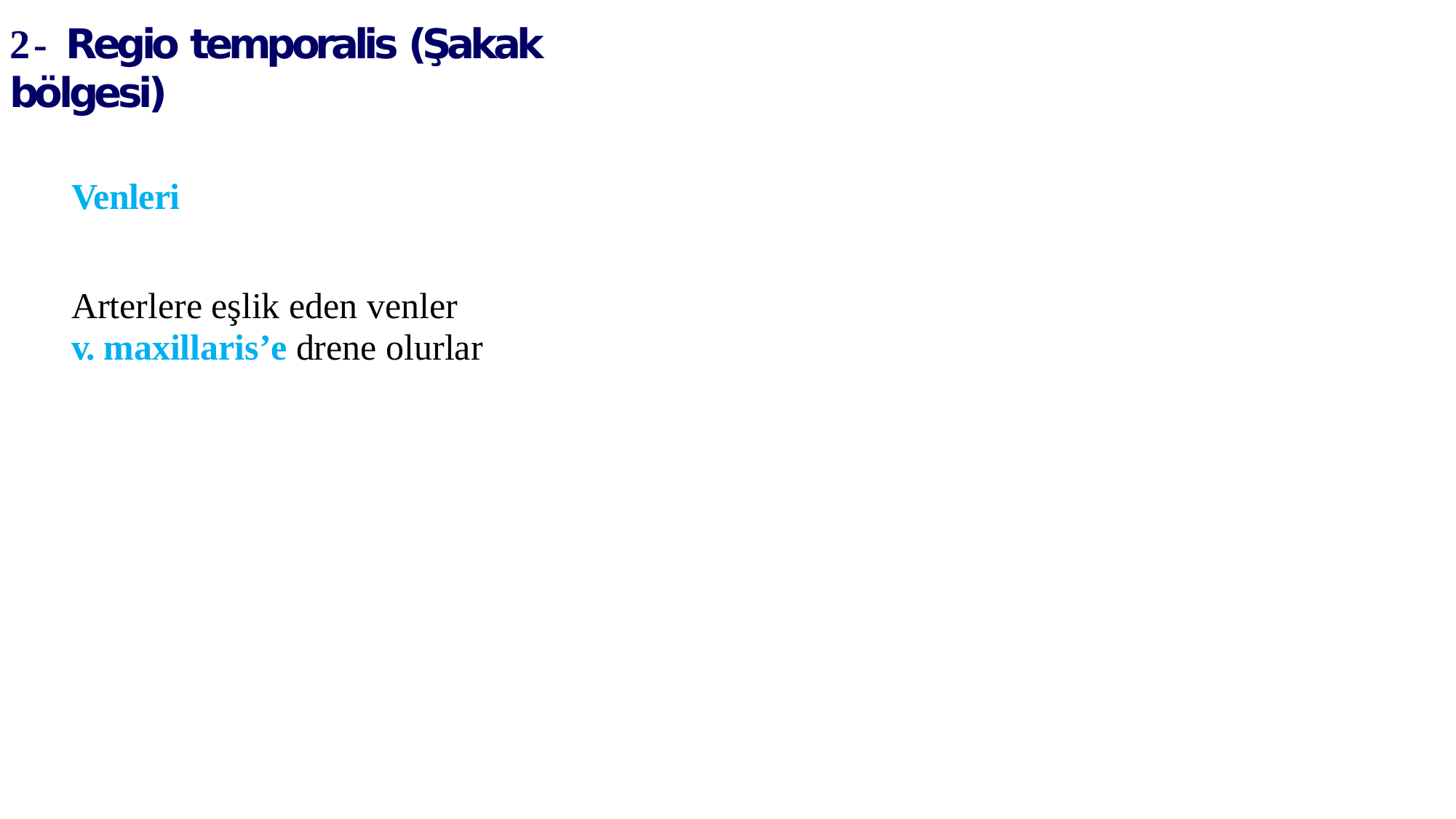

# 2- Regio temporalis (Şakak bölgesi)
Venleri

Arterlere eşlik eden venler
v. maxillaris’e drene olurlar